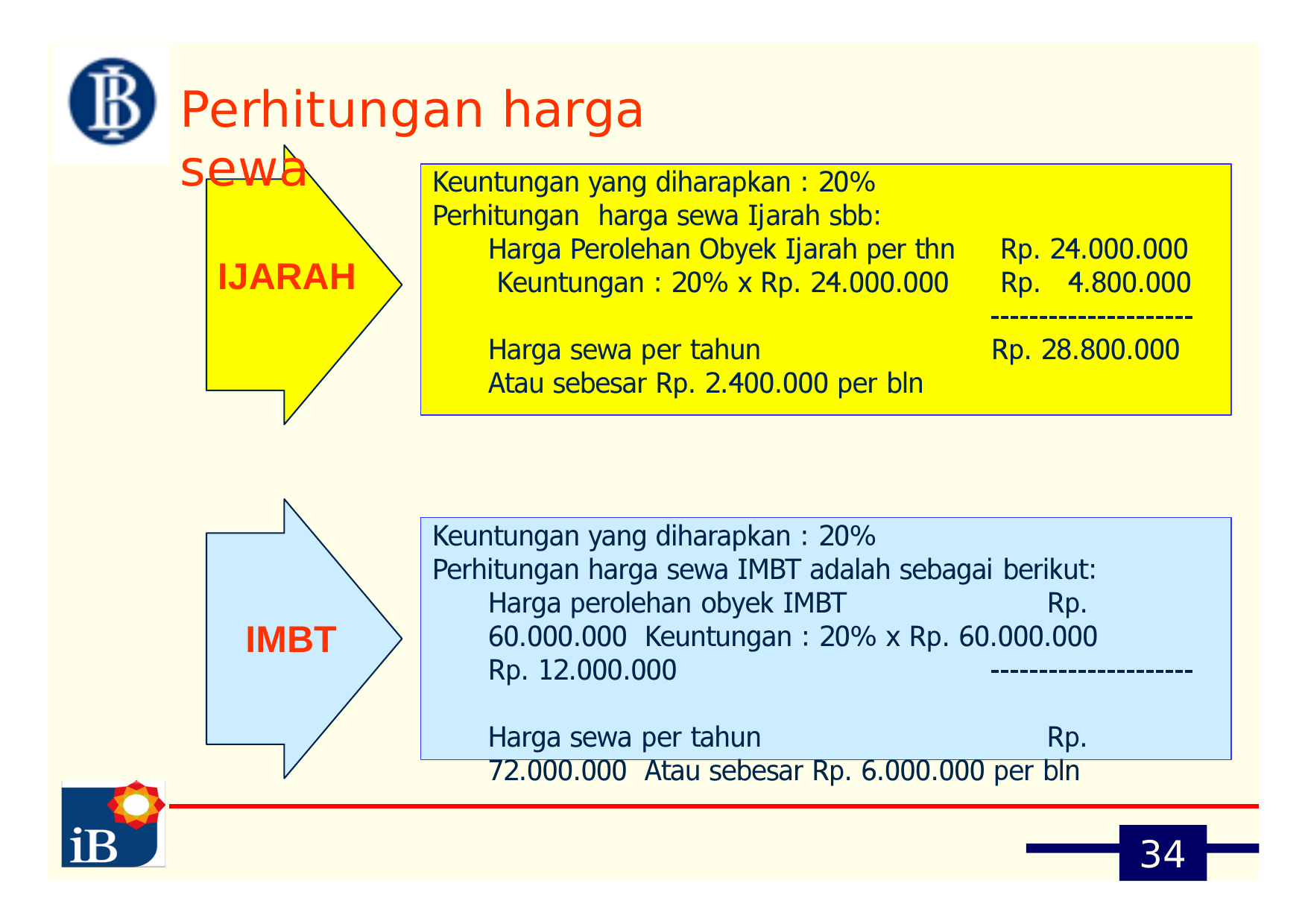

# Perhitungan harga sewa

Keuntungan yang diharapkan : 20%  Perhitungan	harga sewa Ijarah sbb:
Harga Perolehan Obyek Ijarah per thn  Keuntungan : 20% x Rp. 24.000.000

Rp. 24.000.000
Rp.	4.800.000
IJARAH

Harga sewa per tahun
Atau sebesar Rp. 2.400.000 per bln
Rp. 28.800.000

Keuntungan yang diharapkan : 20%
Perhitungan harga sewa IMBT adalah sebagai berikut:
Harga perolehan obyek IMBT	Rp. 60.000.000  Keuntungan : 20% x Rp. 60.000.000	Rp. 12.000.000

Harga sewa per tahun	Rp. 72.000.000  Atau sebesar Rp. 6.000.000 per bln
IMBT
34